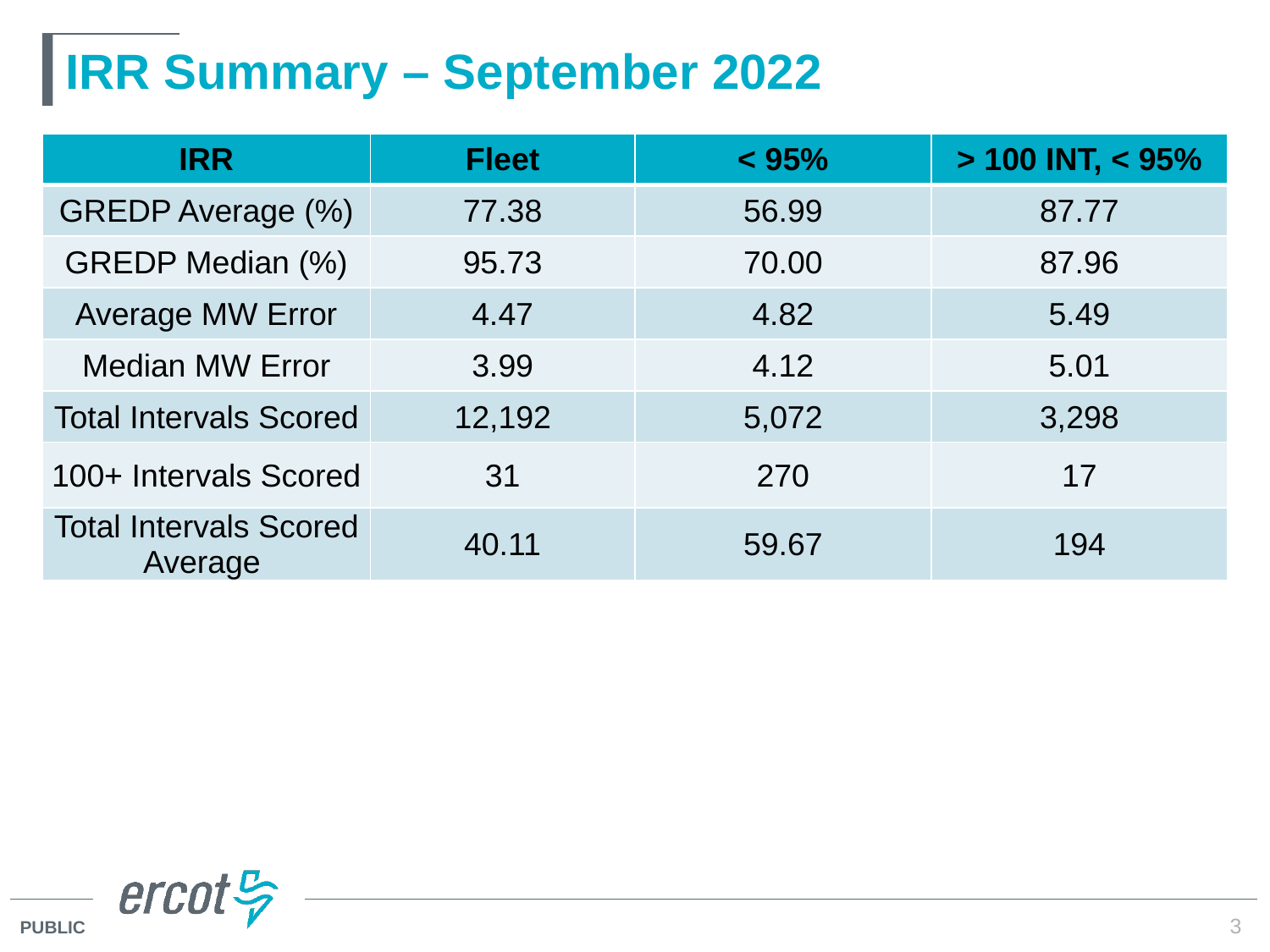

# IRR Summary – September 2022
| IRR | Fleet | < 95% | > 100 INT, < 95% |
| --- | --- | --- | --- |
| GREDP Average (%) | 77.38 | 56.99 | 87.77 |
| GREDP Median (%) | 95.73 | 70.00 | 87.96 |
| Average MW Error | 4.47 | 4.82 | 5.49 |
| Median MW Error | 3.99 | 4.12 | 5.01 |
| Total Intervals Scored | 12,192 | 5,072 | 3,298 |
| 100+ Intervals Scored | 31 | 270 | 17 |
| Total Intervals Scored Average | 40.11 | 59.67 | 194 |
3